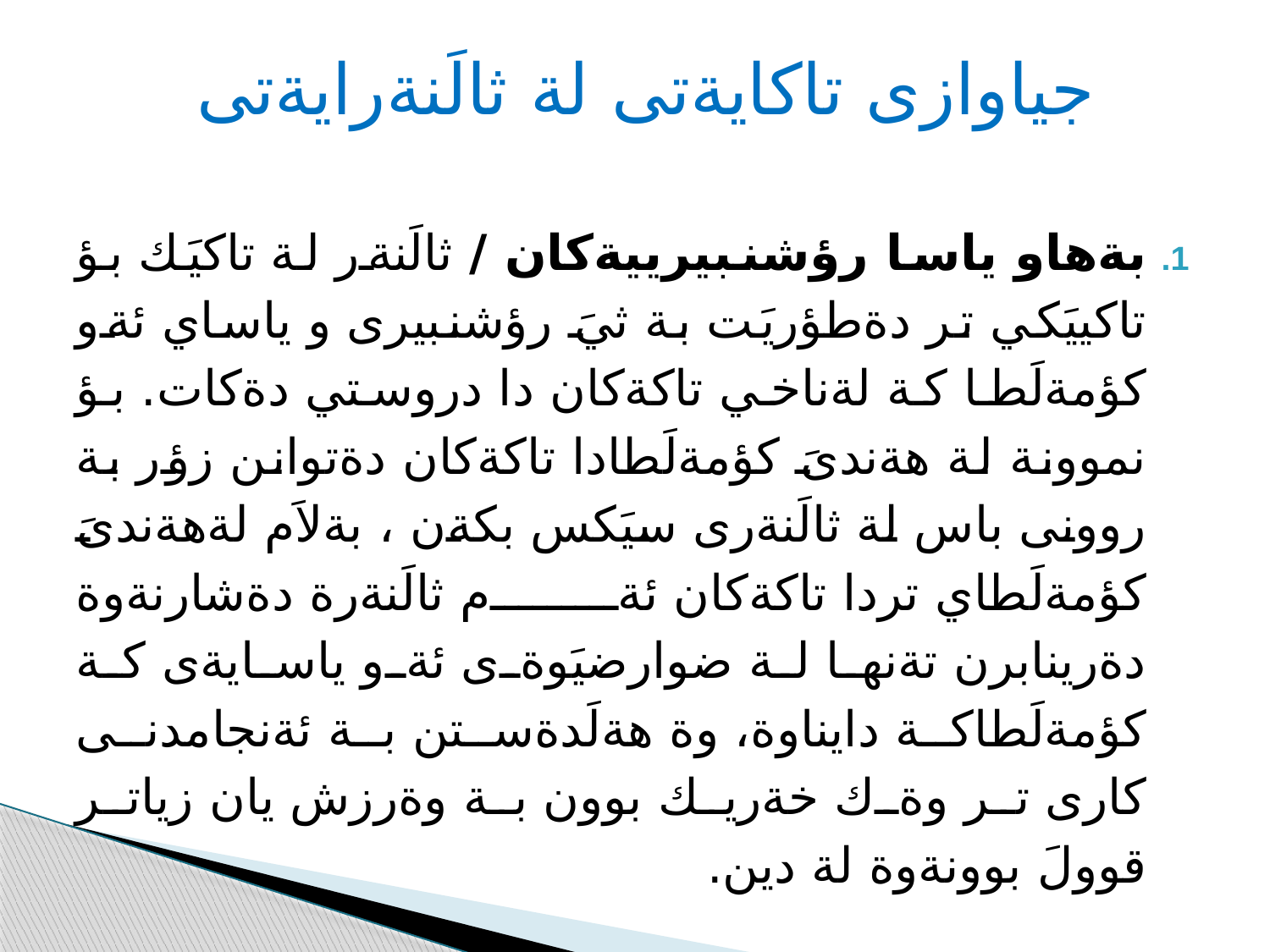

# جياوازى تاكايةتى لة ثالَنةرايةتى
بةهاو ياسا رؤشنبيرييةكان / ثالَنةر لة تاكيَك بؤ تاكييَكي تر دةطؤريَت بة ثيَ رؤشنبيرى و ياساي ئةو كؤمةلَطا كة لةناخي تاكةكان دا دروستي دةكات. بؤ نموونة لة هةندىَ كؤمةلَطادا تاكةكان دةتوانن زؤر بة روونى باس لة ثالَنةرى سيَكس بكةن ، بةلاَم لةهةندىَ كؤمةلَطاي تردا تاكةكان ئةم ثالَنةرة دةشارنةوة دةرينابرن تةنها لة ضوارضيَوةى ئةو ياسايةى كة كؤمةلَطاكة دايناوة، وة هةلَدةستن بة ئةنجامدنى كارى تر وةك خةريك بوون بة وةرزش يان زياتر قوولَ بوونةوة لة دين.